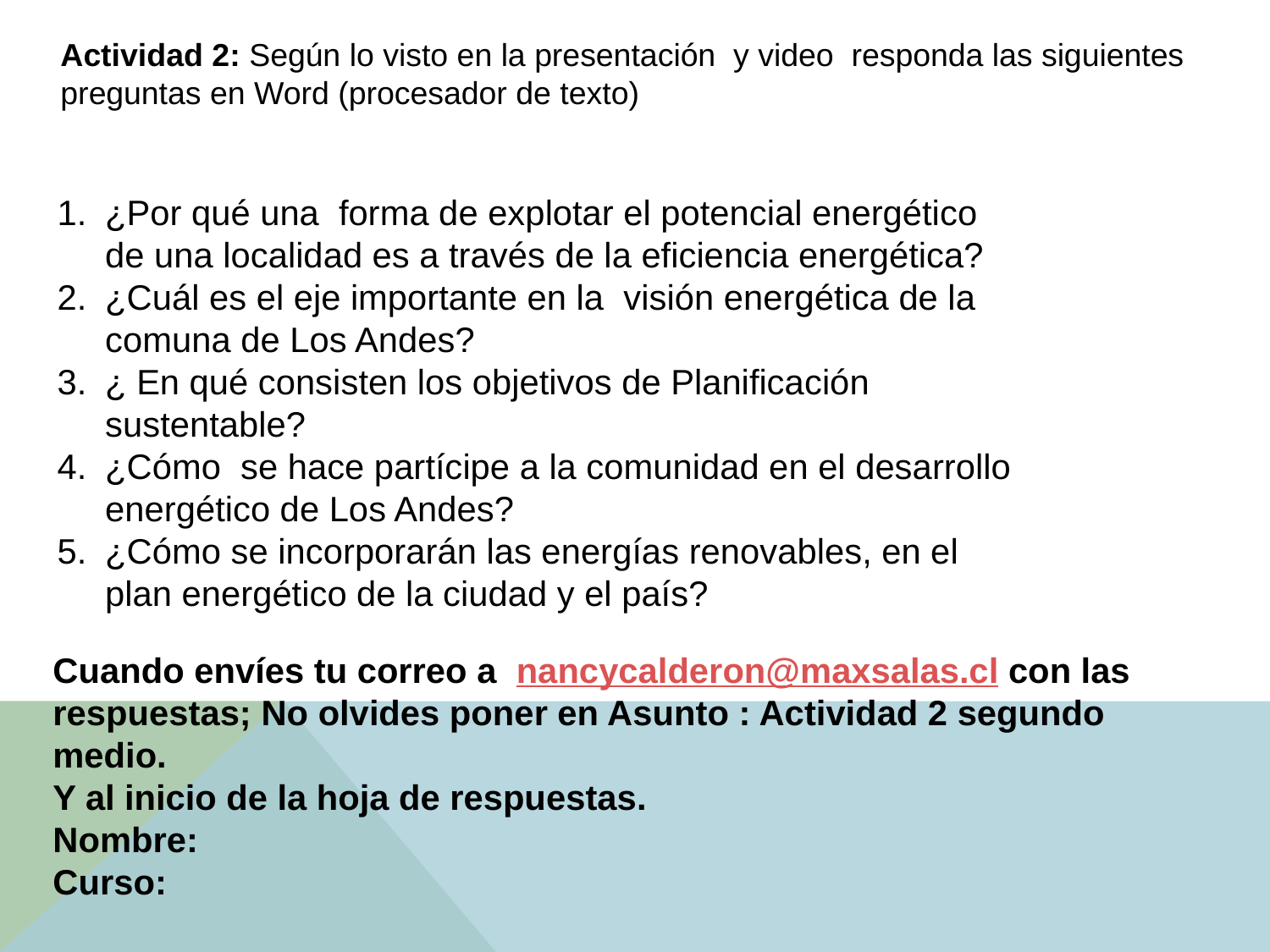

Actividad 2: Según lo visto en la presentación  y video  responda las siguientes preguntas en Word (procesador de texto)

¿Por qué una  forma de explotar el potencial energético de una localidad es a través de la eficiencia energética?
¿Cuál es el eje importante en la  visión energética de la comuna de Los Andes?
¿ En qué consisten los objetivos de Planificación sustentable?
¿Cómo  se hace partícipe a la comunidad en el desarrollo energético de Los Andes?
¿Cómo se incorporarán las energías renovables, en el plan energético de la ciudad y el país?

Cuando envíes tu correo a  nancycalderon@maxsalas.cl con las respuestas; No olvides poner en Asunto : Actividad 2 segundo medio.
Y al inicio de la hoja de respuestas.
Nombre:
Curso: